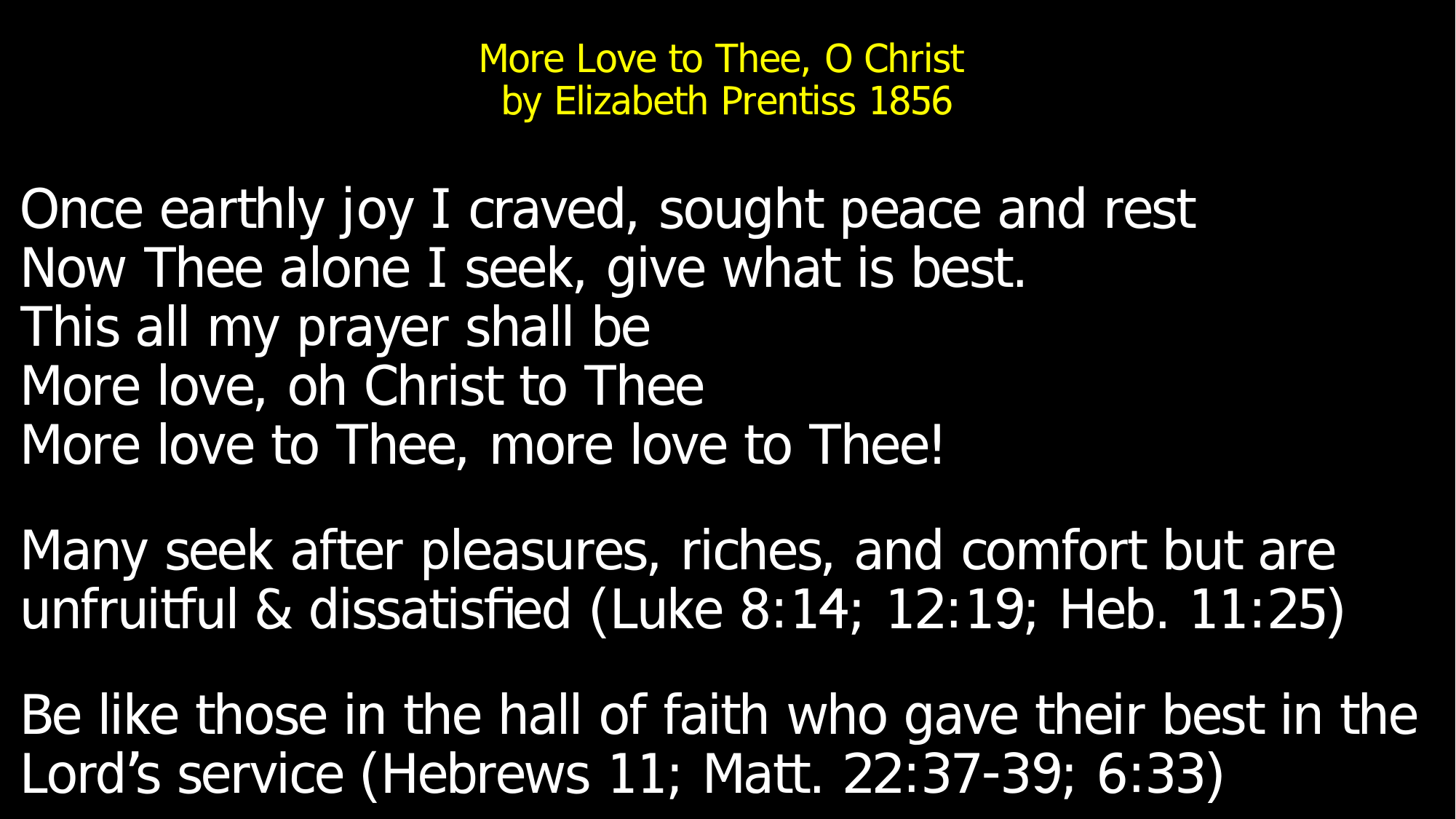

# More Love to Thee, O Christ by Elizabeth Prentiss 1856
Once earthly joy I craved, sought peace and rest
Now Thee alone I seek, give what is best.
This all my prayer shall be
More love, oh Christ to Thee
More love to Thee, more love to Thee!

Many seek after pleasures, riches, and comfort but are unfruitful & dissatisfied (Luke 8:14; 12:19; Heb. 11:25)

Be like those in the hall of faith who gave their best in the Lord’s service (Hebrews 11; Matt. 22:37-39; 6:33)